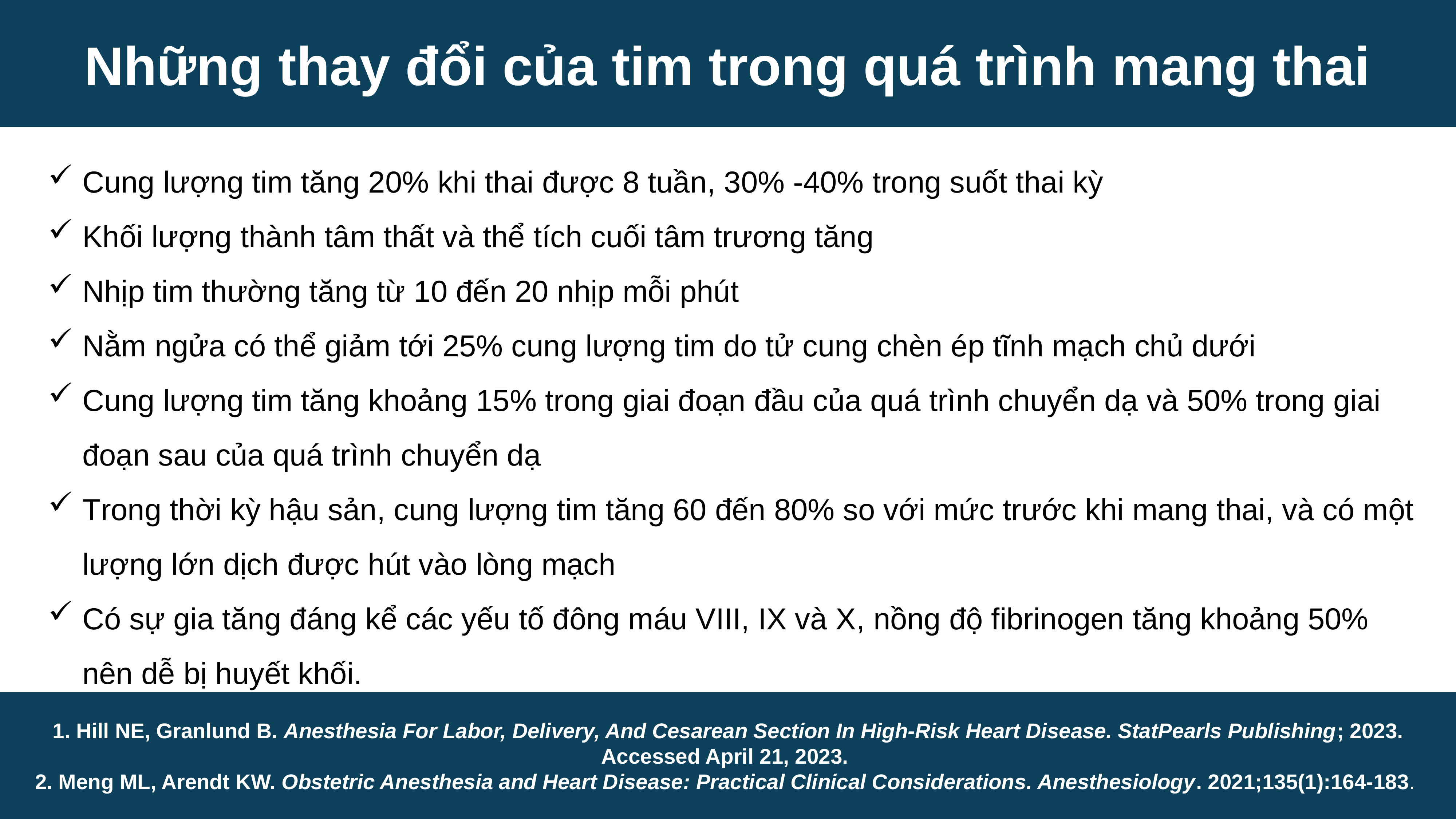

Những thay đổi của tim trong quá trình mang thai
Cung lượng tim tăng 20% ​​khi thai được 8 tuần, 30% -40% trong suốt thai kỳ
Khối lượng thành tâm thất và thể tích cuối tâm trương tăng
Nhịp tim thường tăng từ 10 đến 20 nhịp mỗi phút
Nằm ngửa có thể giảm tới 25% cung lượng tim do tử cung chèn ép tĩnh mạch chủ dưới
Cung lượng tim tăng khoảng 15% trong giai đoạn đầu của quá trình chuyển dạ và 50% trong giai đoạn sau của quá trình chuyển dạ
Trong thời kỳ hậu sản, cung lượng tim tăng 60 đến 80% so với mức trước khi mang thai, và có một lượng lớn dịch được hút vào lòng mạch
Có sự gia tăng đáng kể các yếu tố đông máu VIII, IX và X, nồng độ fibrinogen tăng khoảng 50%  nên dễ bị huyết khối.
1. Hill NE, Granlund B. Anesthesia For Labor, Delivery, And Cesarean Section In High-Risk Heart Disease. StatPearls Publishing; 2023. Accessed April 21, 2023.
2. Meng ML, Arendt KW. Obstetric Anesthesia and Heart Disease: Practical Clinical Considerations. Anesthesiology. 2021;135(1):164-183.